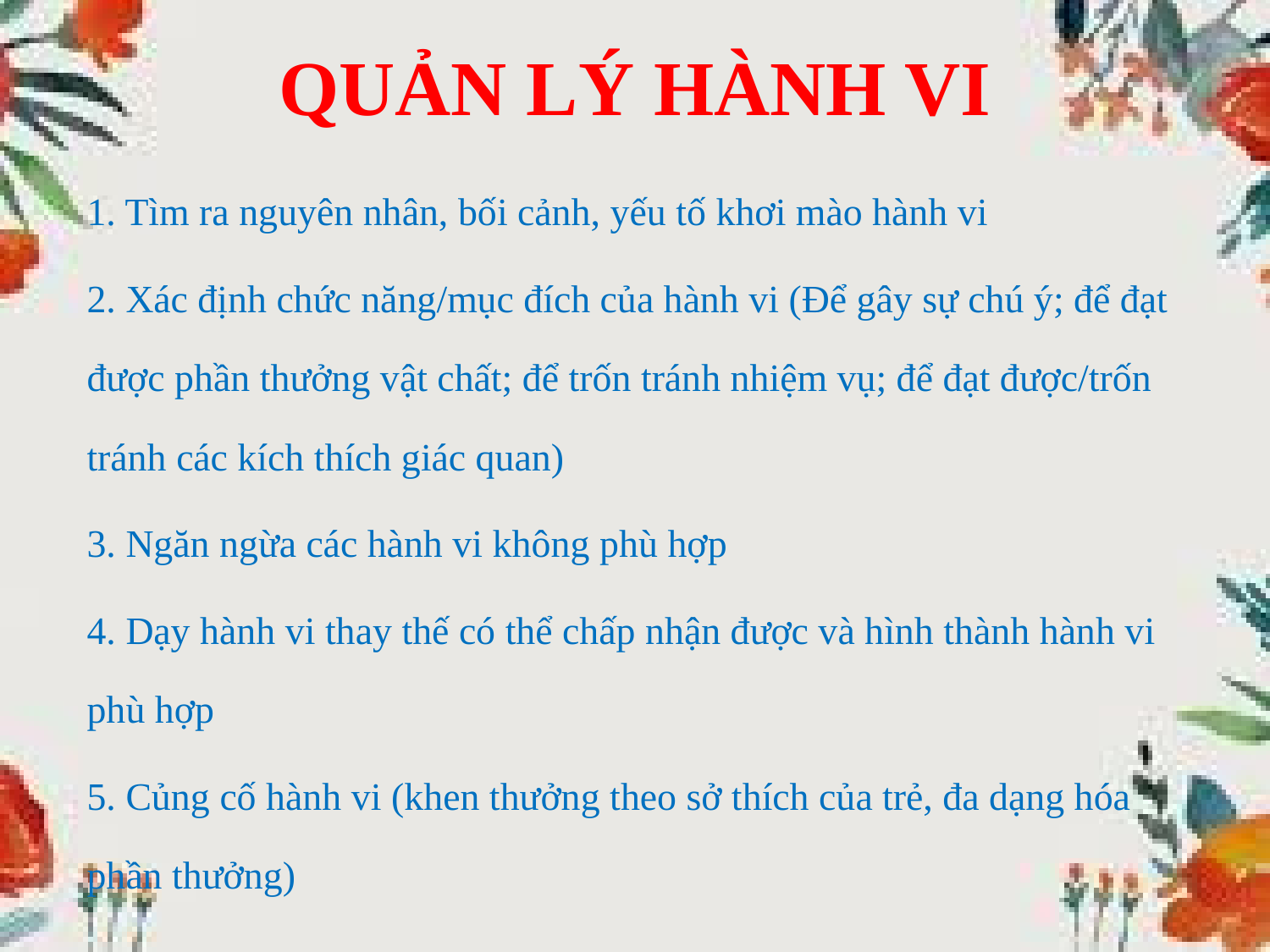

# QUẢN LÝ HÀNH VI
1. Tìm ra nguyên nhân, bối cảnh, yếu tố khơi mào hành vi
2. Xác định chức năng/mục đích của hành vi (Để gây sự chú ý; để đạt được phần thưởng vật chất; để trốn tránh nhiệm vụ; để đạt được/trốn tránh các kích thích giác quan)
3. Ngăn ngừa các hành vi không phù hợp
4. Dạy hành vi thay thế có thể chấp nhận được và hình thành hành vi phù hợp
5. Củng cố hành vi (khen thưởng theo sở thích của trẻ, đa dạng hóa phần thưởng)